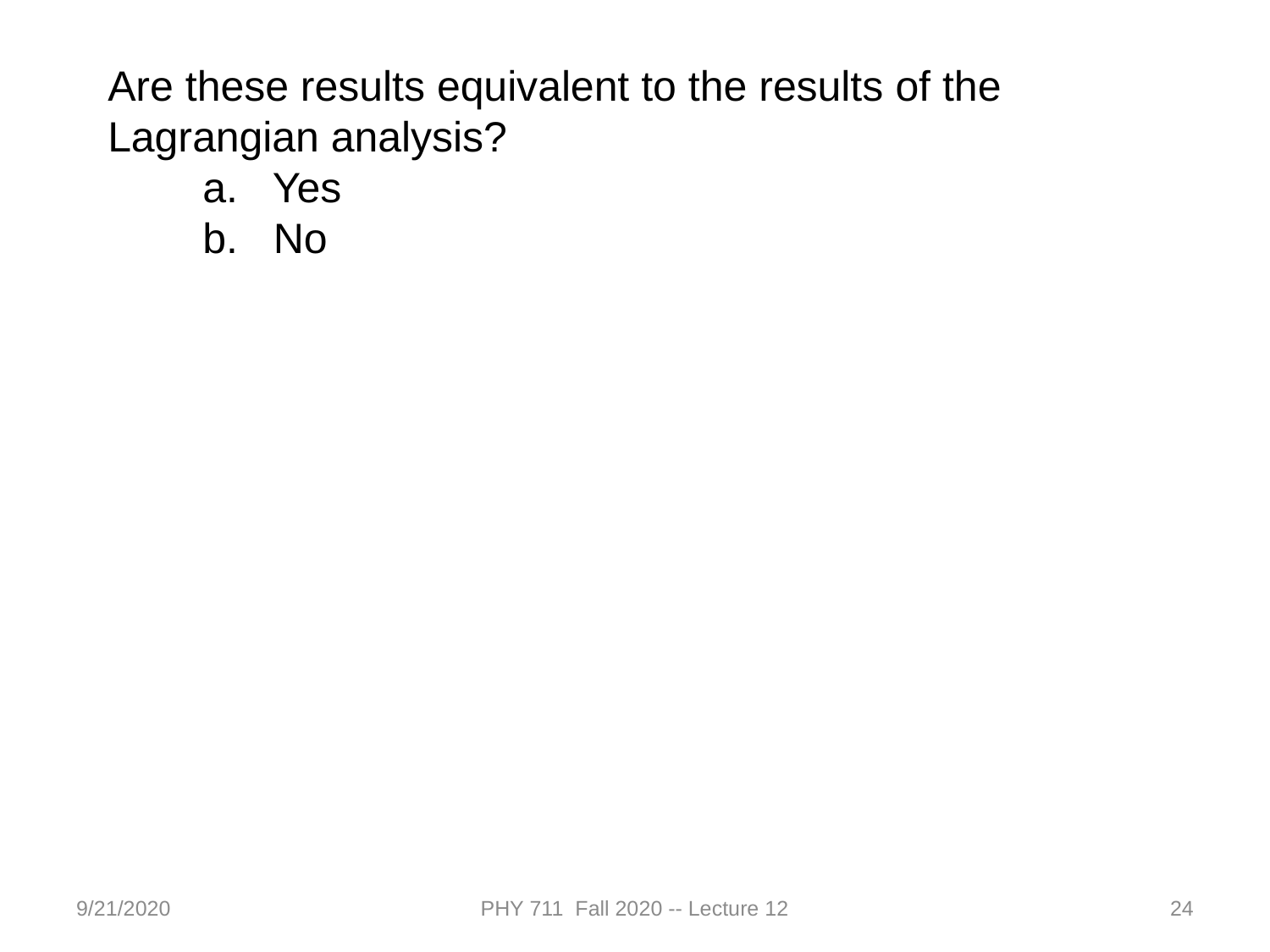

Are these results equivalent to the results of the Lagrangian analysis?
        a.   Yes
        b.   No
9/21/2020
PHY 711  Fall 2020 -- Lecture 12
24